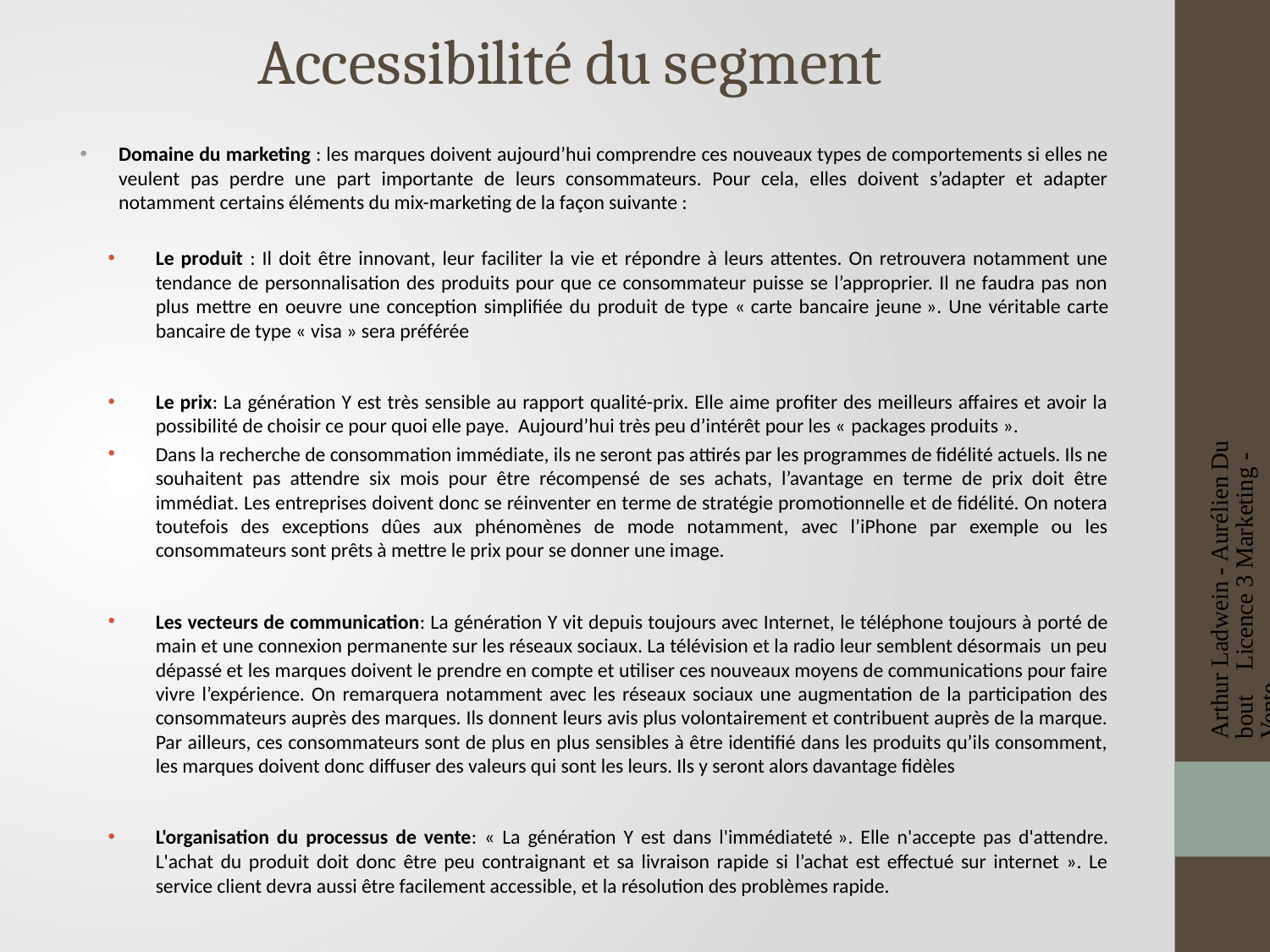

# Accessibilité du segment
Domaine du marketing : les marques doivent aujourd’hui comprendre ces nouveaux types de comportements si elles ne veulent pas perdre une part importante de leurs consommateurs. Pour cela, elles doivent s’adapter et adapter notamment certains éléments du mix-marketing de la façon suivante :

Le produit : Il doit être innovant, leur faciliter la vie et répondre à leurs attentes. On retrouvera notamment une tendance de personnalisation des produits pour que ce consommateur puisse se l’approprier. Il ne faudra pas non plus mettre en oeuvre une conception simplifiée du produit de type « carte bancaire jeune ». Une véritable carte bancaire de type « visa » sera préférée

Le prix: La génération Y est très sensible au rapport qualité-prix. Elle aime profiter des meilleurs affaires et avoir la possibilité de choisir ce pour quoi elle paye.  Aujourd’hui très peu d’intérêt pour les « packages produits ».
Dans la recherche de consommation immédiate, ils ne seront pas attirés par les programmes de fidélité actuels. Ils ne souhaitent pas attendre six mois pour être récompensé de ses achats, l’avantage en terme de prix doit être immédiat. Les entreprises doivent donc se réinventer en terme de stratégie promotionnelle et de fidélité. On notera toutefois des exceptions dûes aux phénomènes de mode notamment, avec l’iPhone par exemple ou les consommateurs sont prêts à mettre le prix pour se donner une image.

Les vecteurs de communication: La génération Y vit depuis toujours avec Internet, le téléphone toujours à porté de main et une connexion permanente sur les réseaux sociaux. La télévision et la radio leur semblent désormais  un peu dépassé et les marques doivent le prendre en compte et utiliser ces nouveaux moyens de communications pour faire vivre l’expérience. On remarquera notamment avec les réseaux sociaux une augmentation de la participation des consommateurs auprès des marques. Ils donnent leurs avis plus volontairement et contribuent auprès de la marque. Par ailleurs, ces consommateurs sont de plus en plus sensibles à être identifié dans les produits qu’ils consomment, les marques doivent donc diffuser des valeurs qui sont les leurs. Ils y seront alors davantage fidèles

L'organisation du processus de vente: « La génération Y est dans l'immédiateté ». Elle n'accepte pas d'attendre. L'achat du produit doit donc être peu contraignant et sa livraison rapide si l’achat est effectué sur internet ». Le service client devra aussi être facilement accessible, et la résolution des problèmes rapide.

Arthur Ladwein - Aurélien Dubout    Licence 3 Marketing - Vente